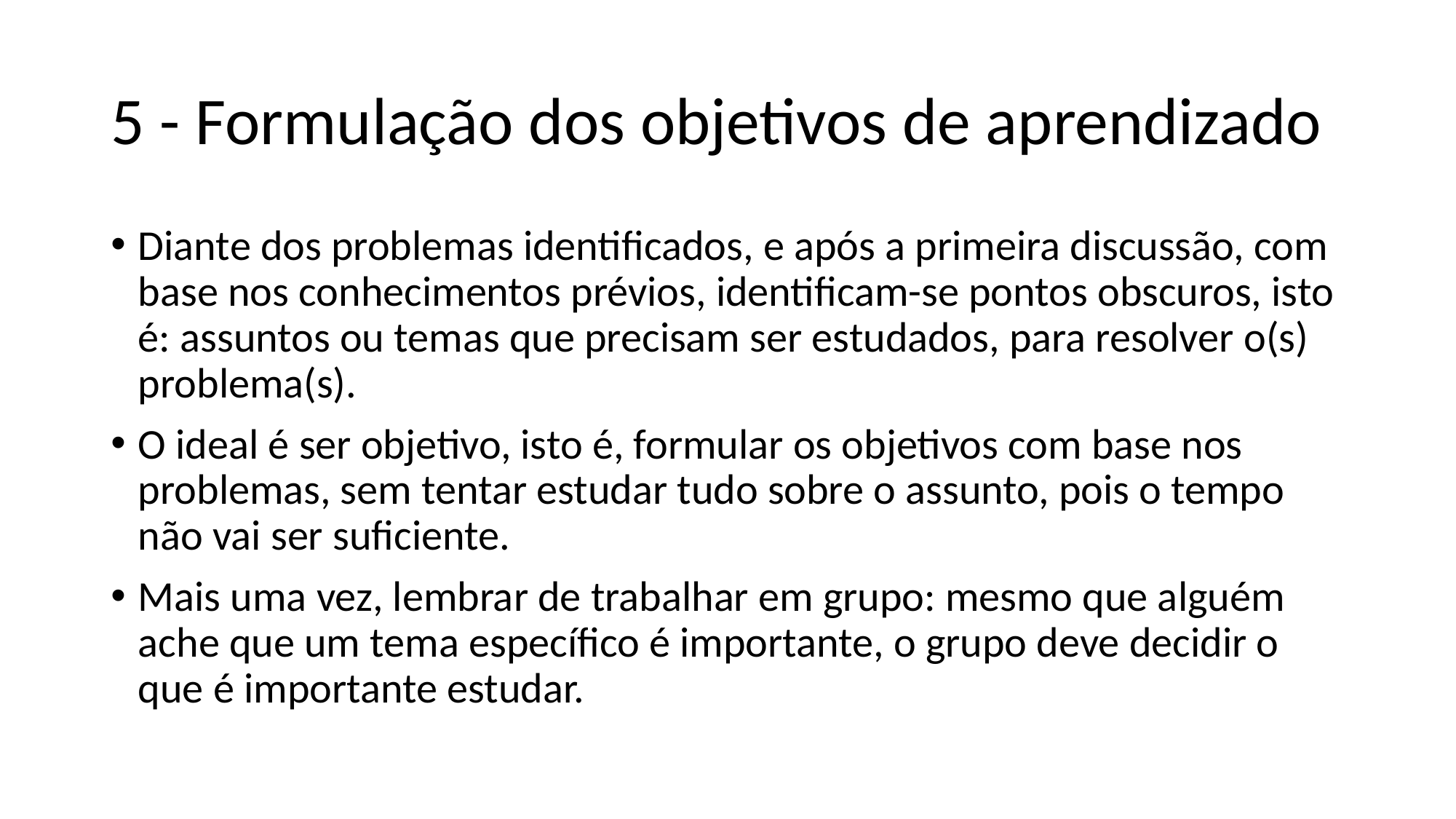

# 5 - Formulação dos objetivos de aprendizado
Diante dos problemas identificados, e após a primeira discussão, com base nos conhecimentos prévios, identificam-se pontos obscuros, isto é: assuntos ou temas que precisam ser estudados, para resolver o(s) problema(s).
O ideal é ser objetivo, isto é, formular os objetivos com base nos problemas, sem tentar estudar tudo sobre o assunto, pois o tempo não vai ser suficiente.
Mais uma vez, lembrar de trabalhar em grupo: mesmo que alguém ache que um tema específico é importante, o grupo deve decidir o que é importante estudar.